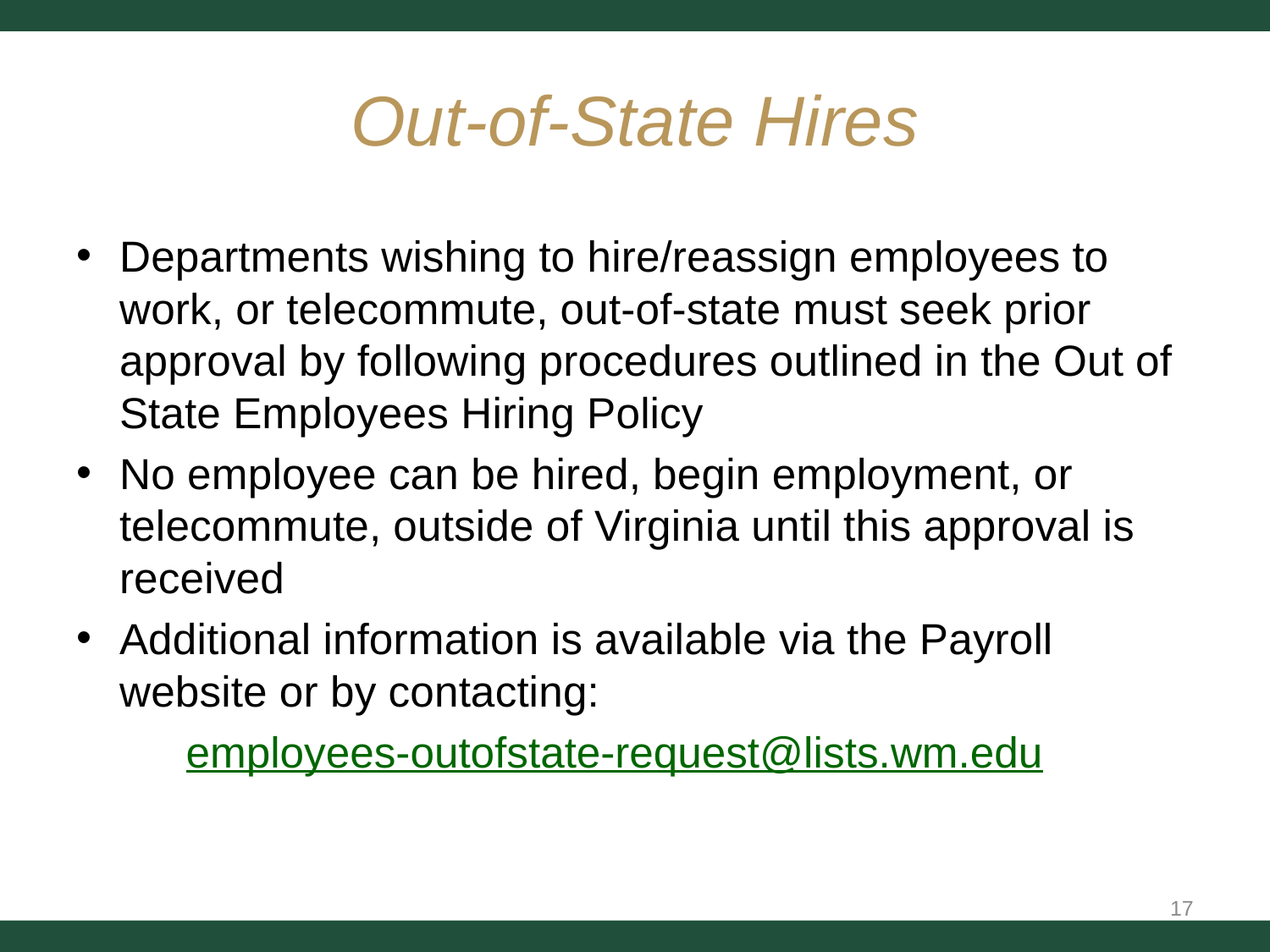

# Out-of-State Hires
Departments wishing to hire/reassign employees to work, or telecommute, out-of-state must seek prior approval by following procedures outlined in the Out of State Employees Hiring Policy
No employee can be hired, begin employment, or telecommute, outside of Virginia until this approval is received
Additional information is available via the Payroll website or by contacting:
	 employees-outofstate-request@lists.wm.edu

17